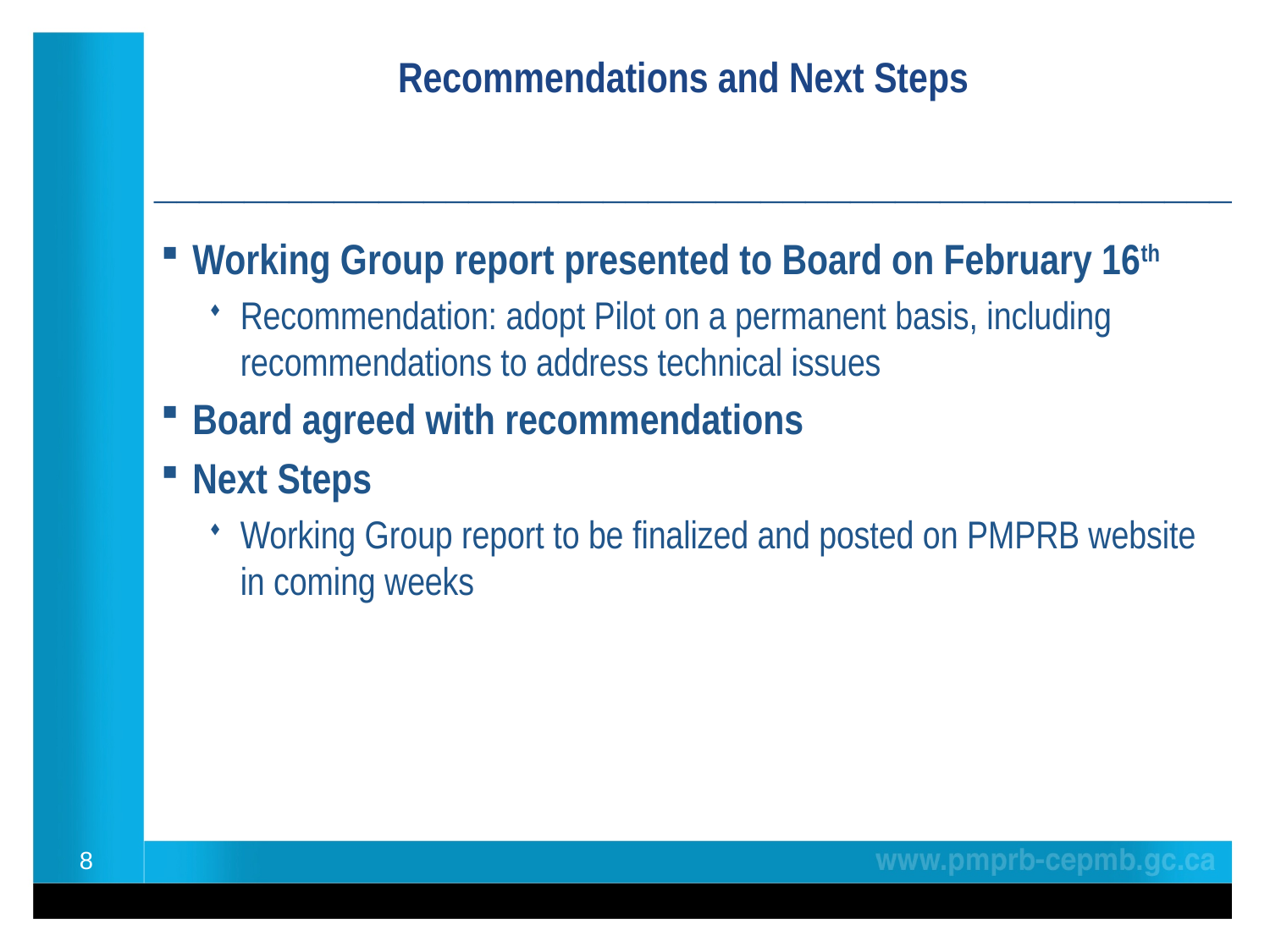

# Recommendations and Next Steps ________________________________________________
Working Group report presented to Board on February 16th
Recommendation: adopt Pilot on a permanent basis, including recommendations to address technical issues
Board agreed with recommendations
Next Steps
Working Group report to be finalized and posted on PMPRB website in coming weeks

8